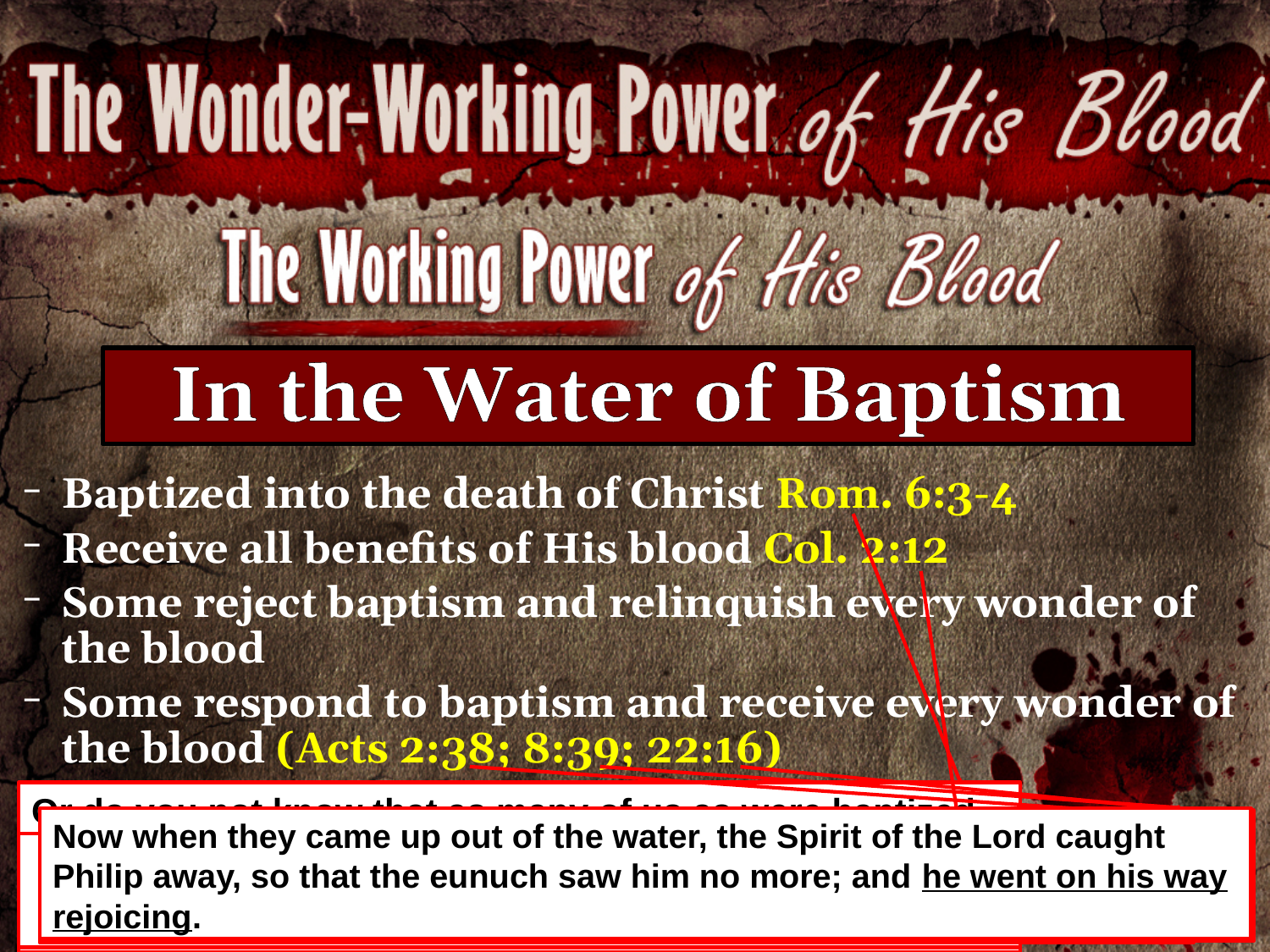

In the Water of Baptism
Baptized into the death of Christ Rom. 6:3-4
Receive all benefits of His blood Col. 2:12
Some reject baptism and relinquish every wonder of the blood
Some respond to baptism and receive every wonder of the blood (Acts 2:38; 8:39; 22:16)
Or do you not know that as many of us as were baptized into Christ Jesus were baptized into His death? Therefore we were buried with Him through baptism into death
Now when they came up out of the water, the Spirit of the Lord caught Philip away, so that the eunuch saw him no more; and he went on his way rejoicing.
And now why are you waiting? Arise and be baptized, and wash away your sins…
Repent, and let every one of you be baptized in the name of Jesus Christ for the remission of sins…
 buried with Him in baptism…